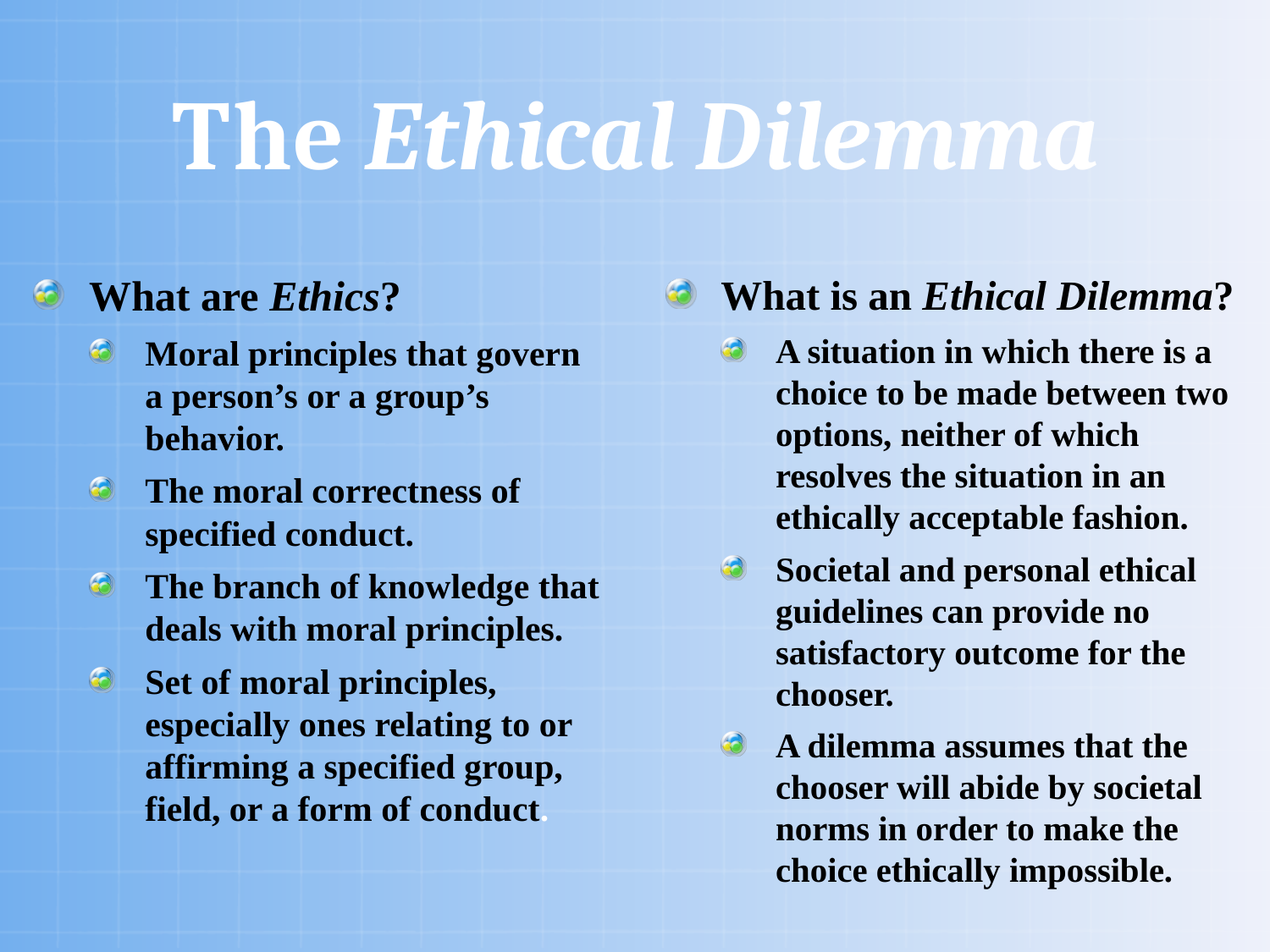

# The Ethical Dilemma
What are Ethics?
Moral principles that govern a person’s or a group’s behavior.
The moral correctness of specified conduct.
The branch of knowledge that deals with moral principles.
Set of moral principles, especially ones relating to or affirming a specified group, field, or a form of conduct.
What is an Ethical Dilemma?
A situation in which there is a choice to be made between two options, neither of which resolves the situation in an ethically acceptable fashion.
Societal and personal ethical guidelines can provide no satisfactory outcome for the chooser.
A dilemma assumes that the chooser will abide by societal norms in order to make the choice ethically impossible.